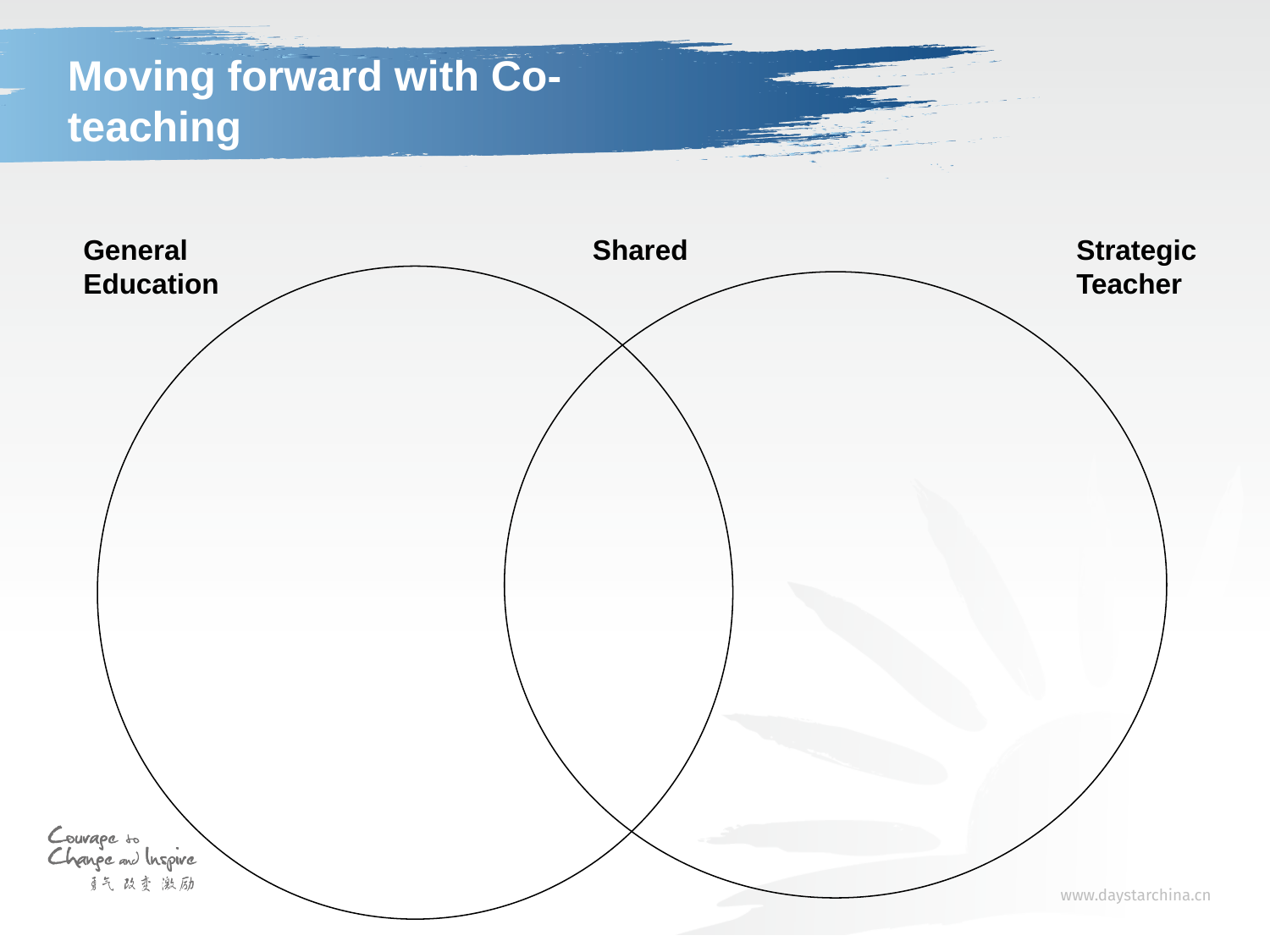

# Moving forward with Co-teaching
Strategic Teacher
General Education
Shared